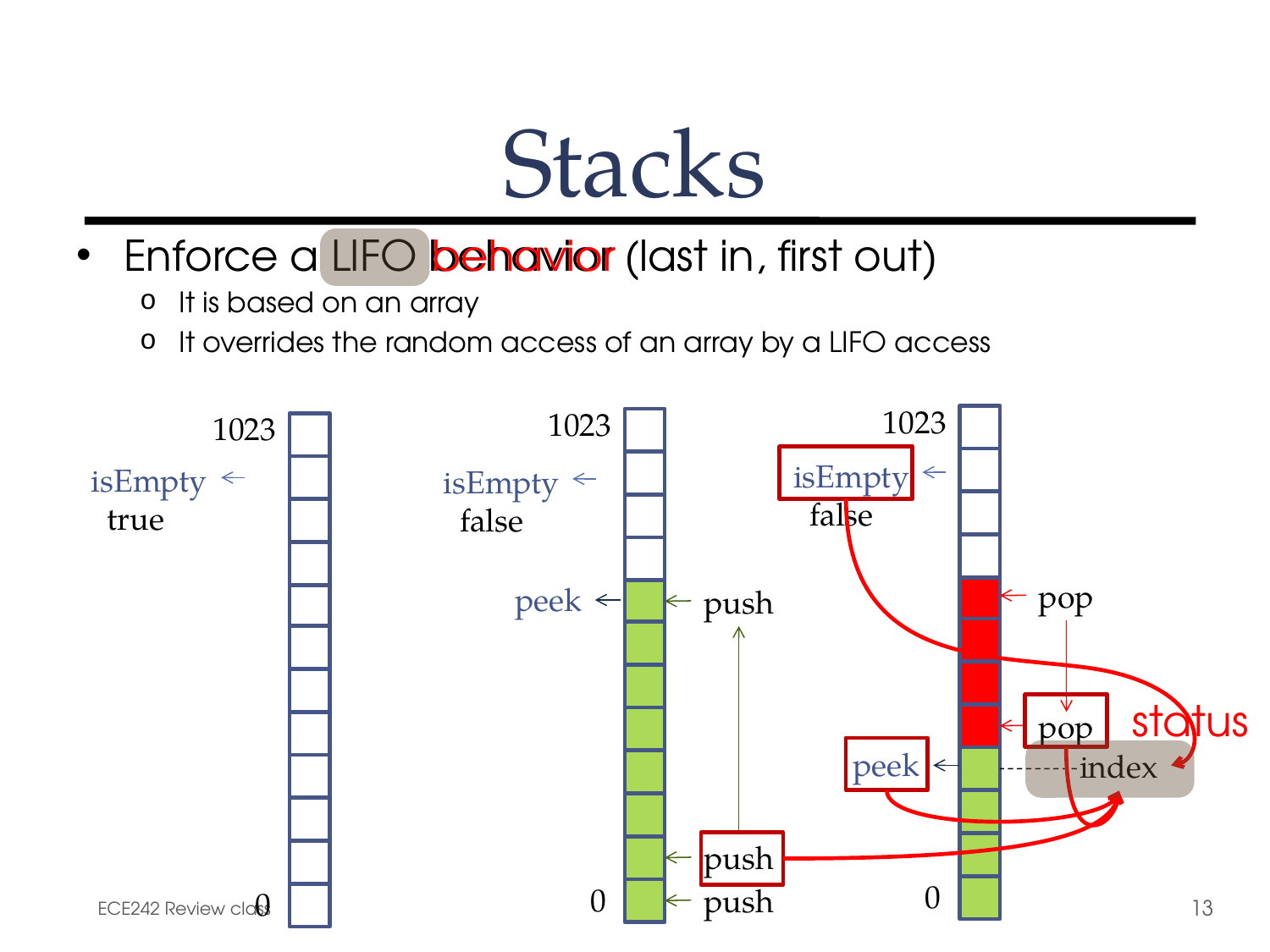

# Stacks
Enforce a LIFO behavior (last in, first out)
It is based on an array
It overrides the random access of an array by a LIFO access
behavior

pop
1023
0

pop
peek
peek
push
1023
0

push
push

isEmpty
  false
isEmpty
  true
isEmpty
  false
1023
0

status

index
ECE242 Review class
13